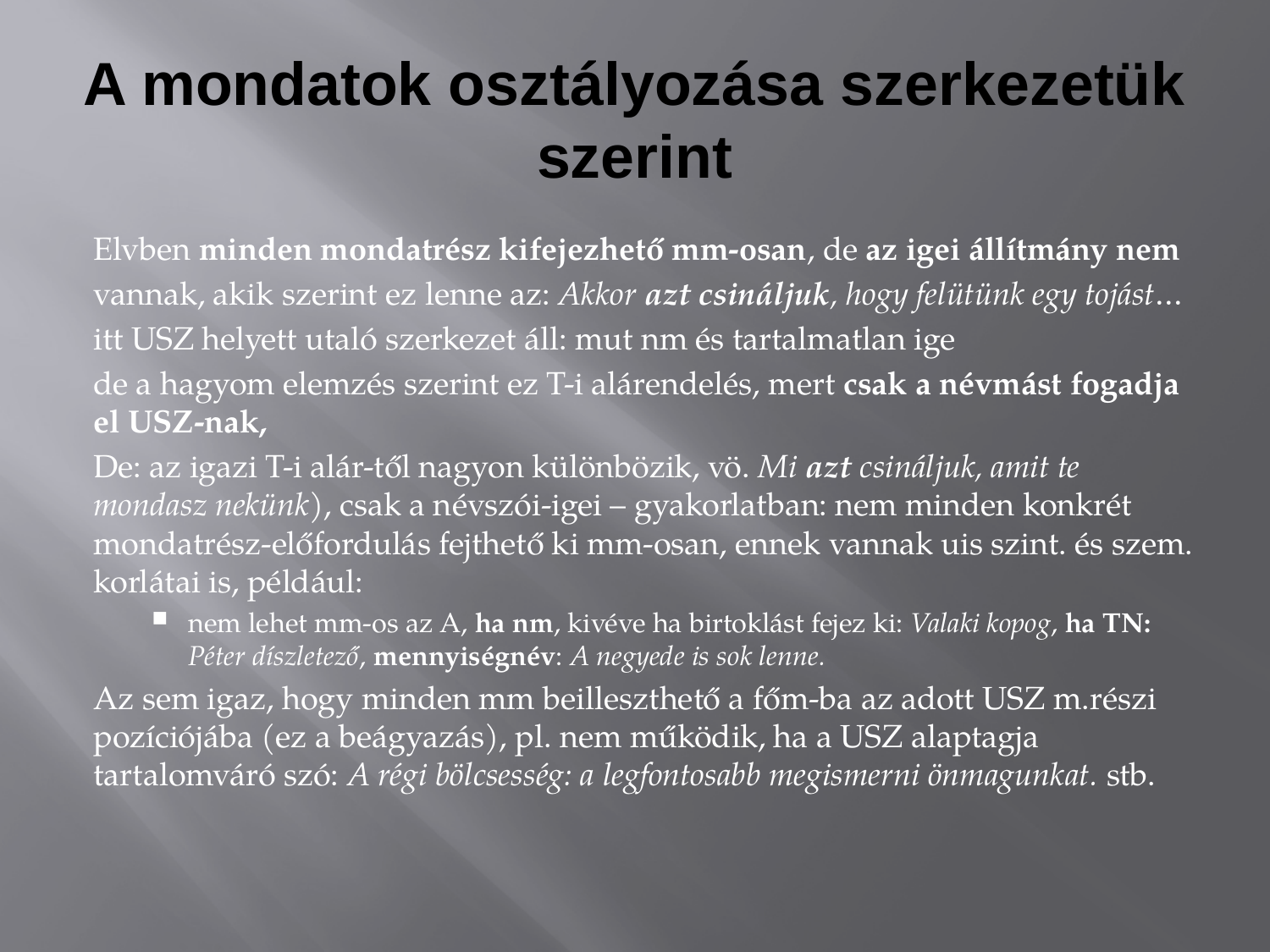

# A mondatok osztályozása szerkezetük szerint
Elvben minden mondatrész kifejezhető mm-osan, de az igei állítmány nem
vannak, akik szerint ez lenne az: Akkor azt csináljuk, hogy felütünk egy tojást…
itt USZ helyett utaló szerkezet áll: mut nm és tartalmatlan ige
de a hagyom elemzés szerint ez T-i alárendelés, mert csak a névmást fogadja el USZ-nak,
De: az igazi T-i alár-től nagyon különbözik, vö. Mi azt csináljuk, amit te mondasz nekünk), csak a névszói-igei – gyakorlatban: nem minden konkrét mondatrész-előfordulás fejthető ki mm-osan, ennek vannak uis szint. és szem. korlátai is, például:
nem lehet mm-os az A, ha nm, kivéve ha birtoklást fejez ki: Valaki kopog, ha TN: Péter díszletező, mennyiségnév: A negyede is sok lenne.
Az sem igaz, hogy minden mm beilleszthető a főm-ba az adott USZ m.részi pozíciójába (ez a beágyazás), pl. nem működik, ha a USZ alaptagja tartalomváró szó: A régi bölcsesség: a legfontosabb megismerni önmagunkat. stb.